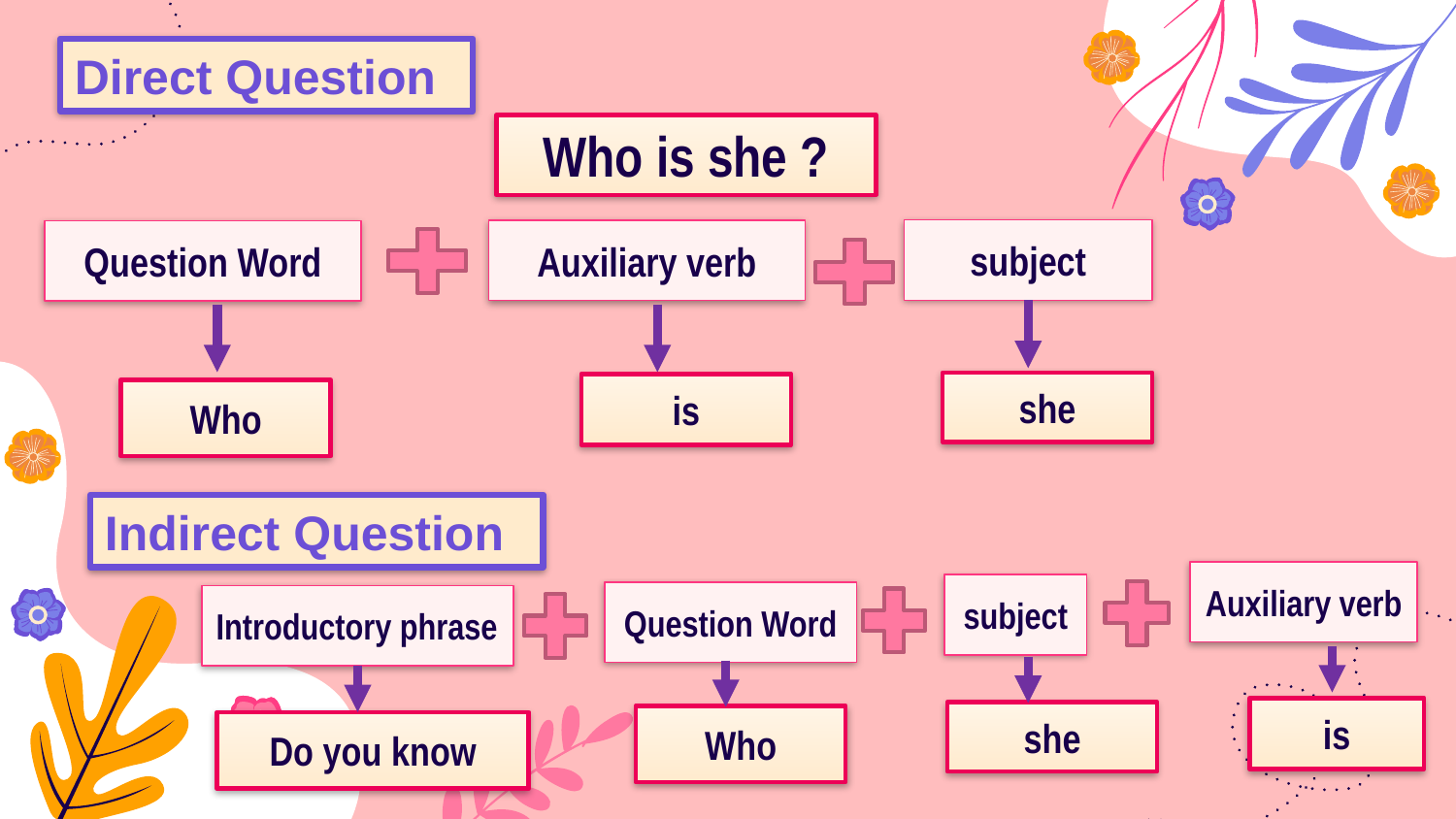

Direct Question
Who is she ?

subject
Auxiliary verb
Question Word

she
is
Who

Indirect Question
Auxiliary verb

subject

Question Word
Introductory phrase

is
she
Who
Do you know